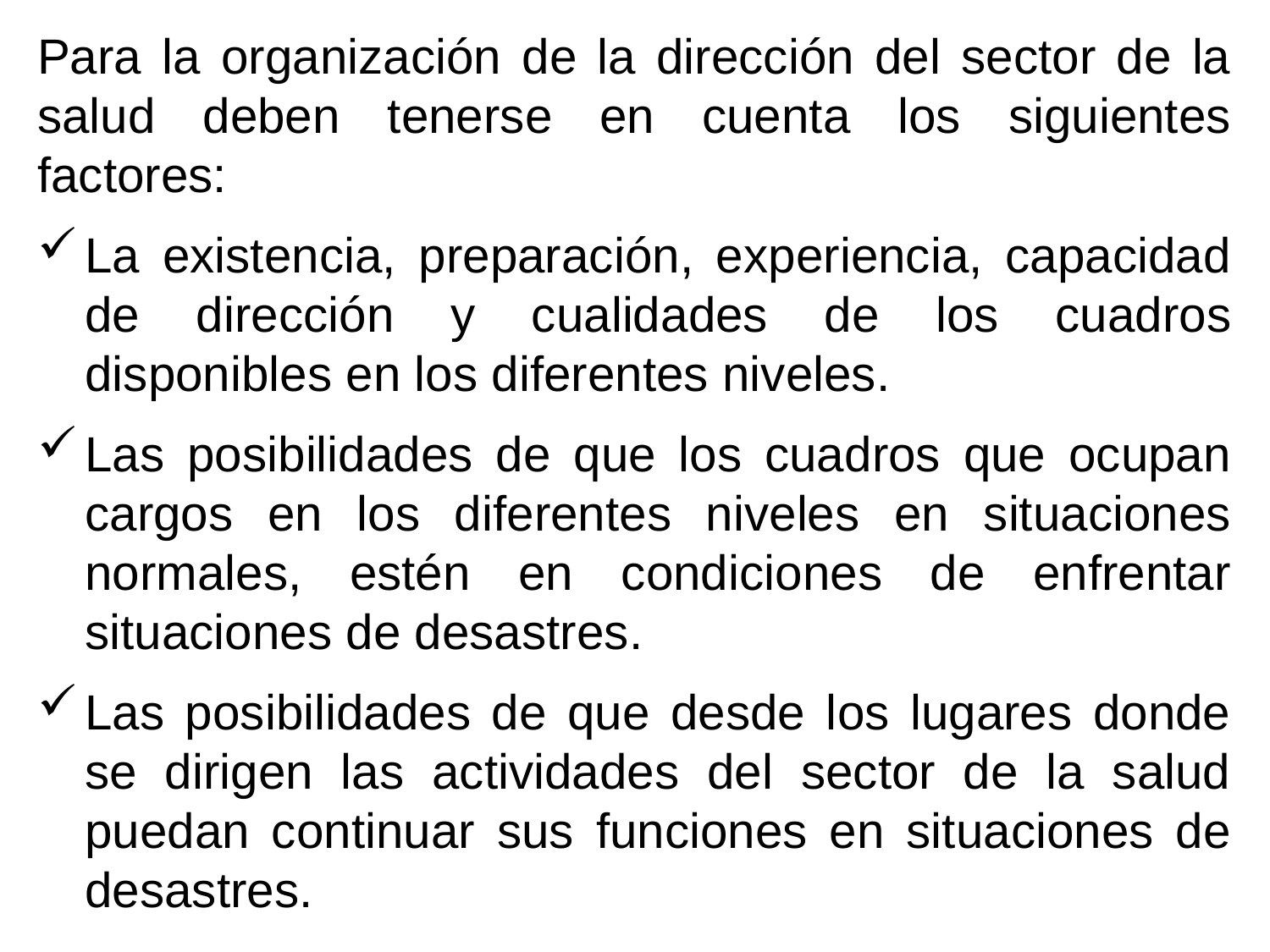

Para la organización de la dirección del sector de la salud deben tenerse en cuenta los siguientes factores:
La existencia, preparación, experiencia, capacidad de dirección y cualidades de los cuadros disponibles en los diferentes niveles.
Las posibilidades de que los cuadros que ocupan cargos en los diferentes niveles en situaciones normales, estén en condiciones de enfrentar situaciones de desastres.
Las posibilidades de que desde los lugares donde se dirigen las actividades del sector de la salud puedan continuar sus funciones en situaciones de desastres.